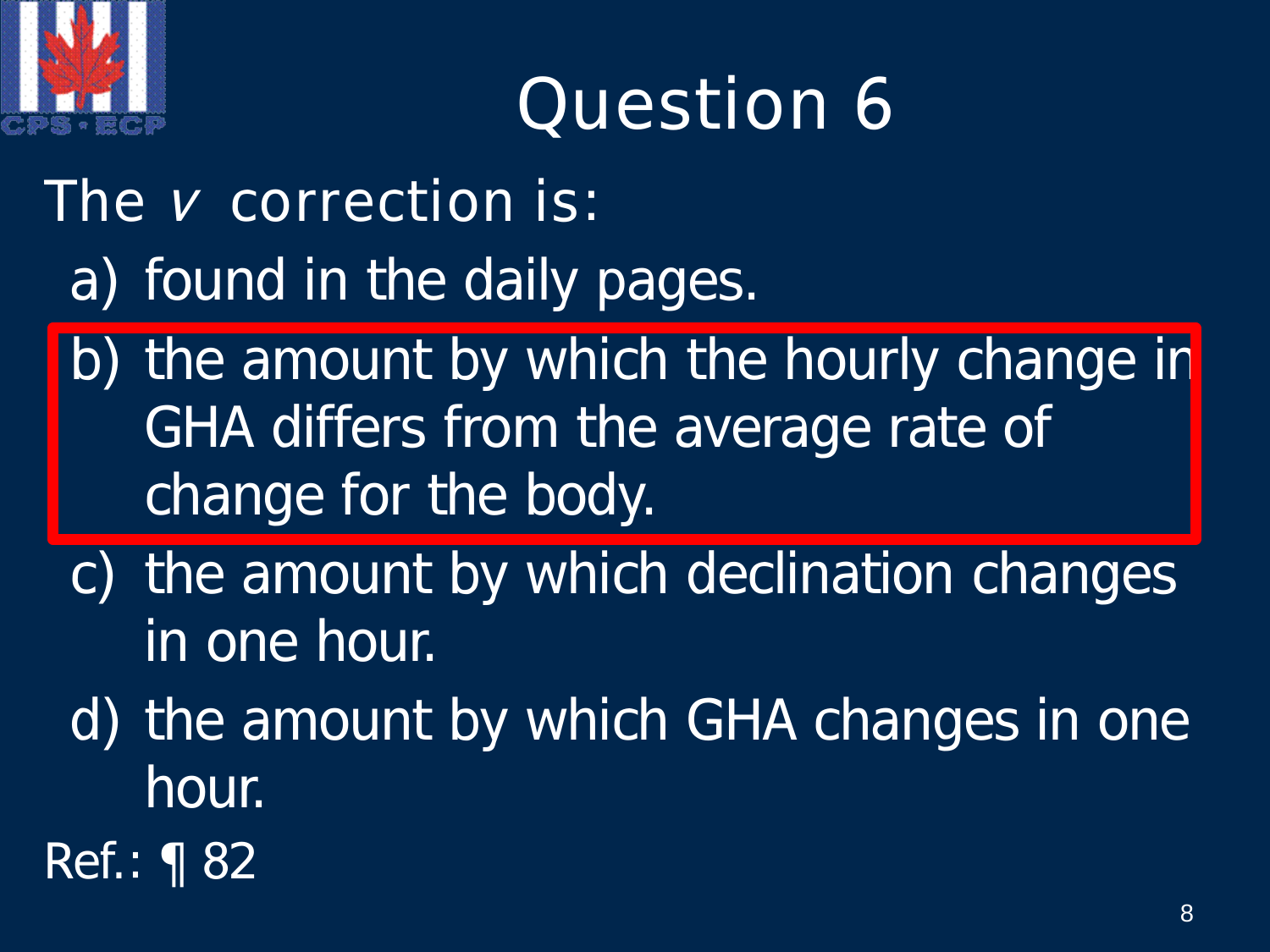

# Question 6
The v  correction is:
a)	found in the daily pages.
b)	the amount by which the hourly change in GHA differs from the average rate of change for the body.
c)	the amount by which declination changes in one hour.
d)	the amount by which GHA changes in one hour.
Ref.: ¶ 82

8